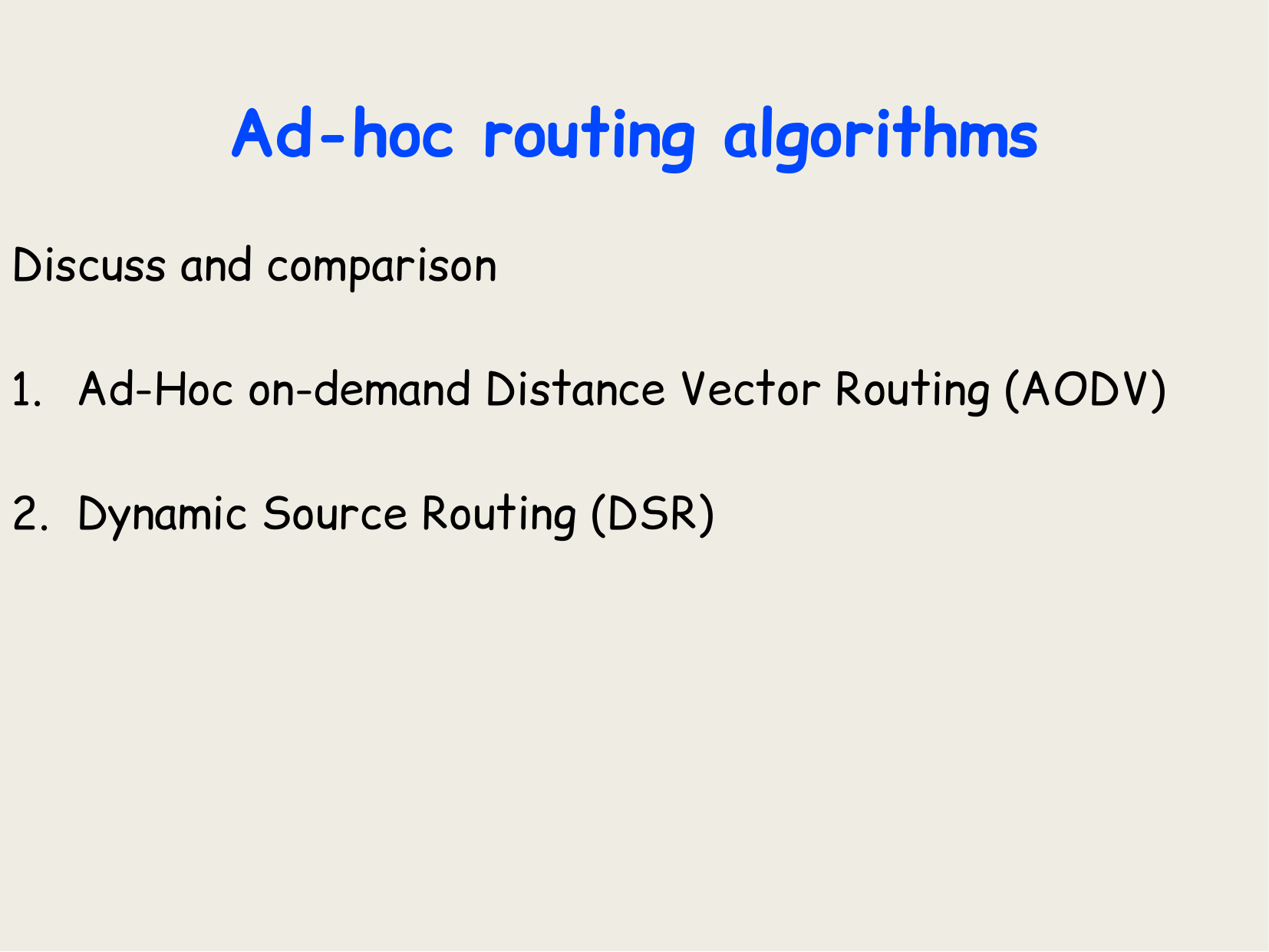

# Ad-hoc routing algorithms

Discuss and comparison

Ad-Hoc on-demand Distance Vector Routing (AODV)

Dynamic Source Routing (DSR)